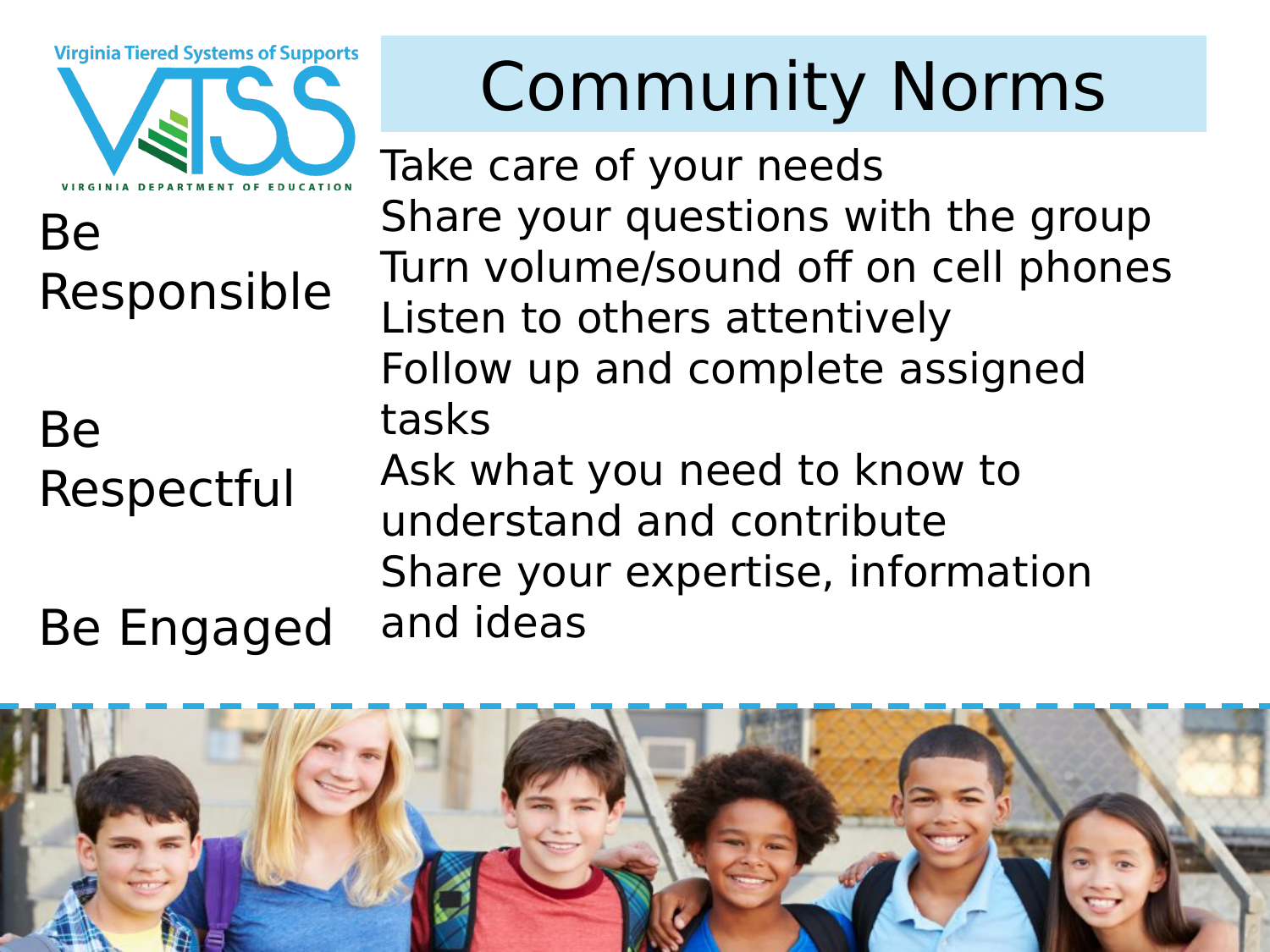

# Community Norms
Take care of your needs
Share your questions with the group
Turn volume/sound off on cell phones
Listen to others attentively
Follow up and complete assigned tasks
Ask what you need to know to understand and contribute
Share your expertise, information and ideas

Be Responsible

Be Respectful

Be Engaged